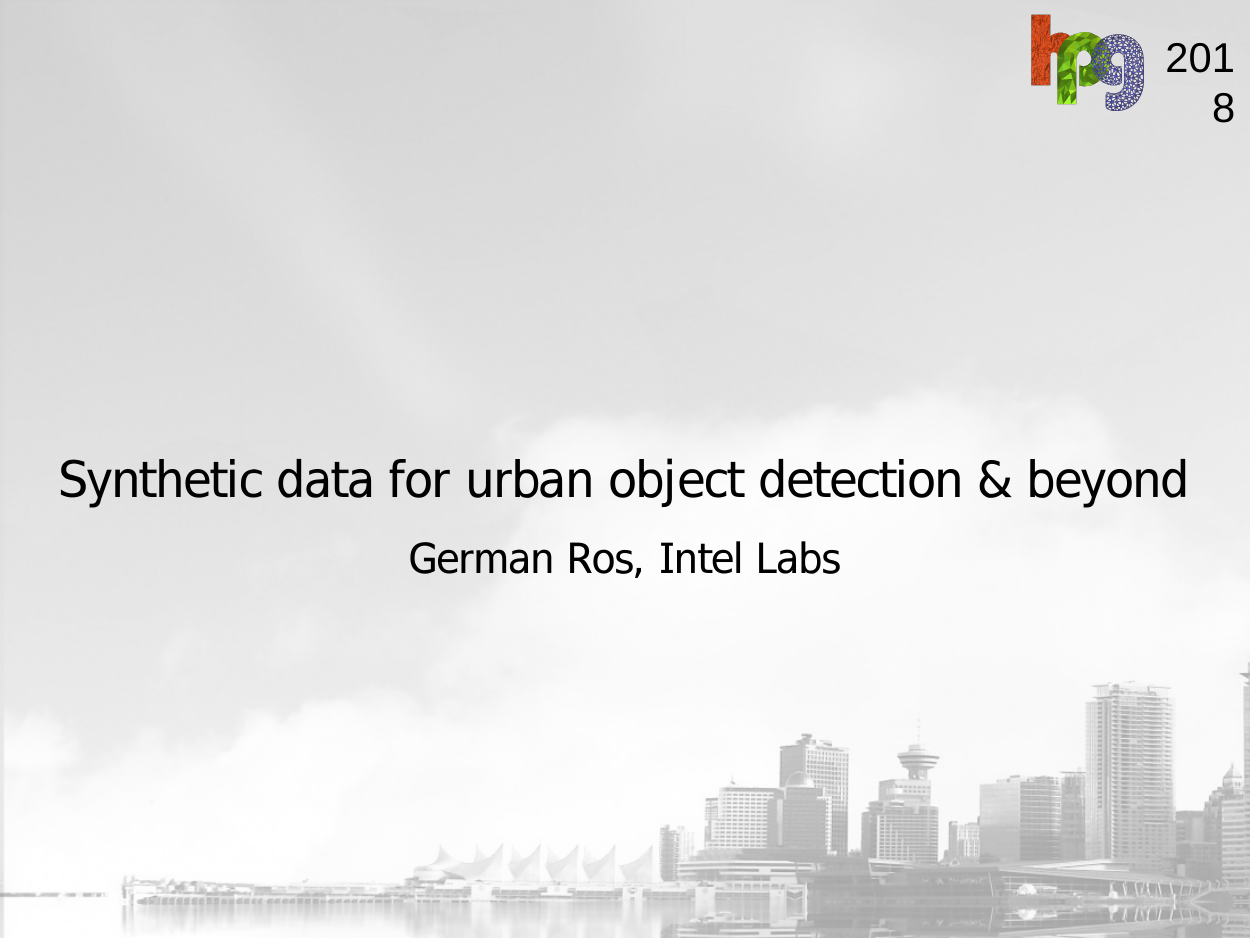

# Synthetic data for urban object detection & beyond
German Ros, Intel Labs